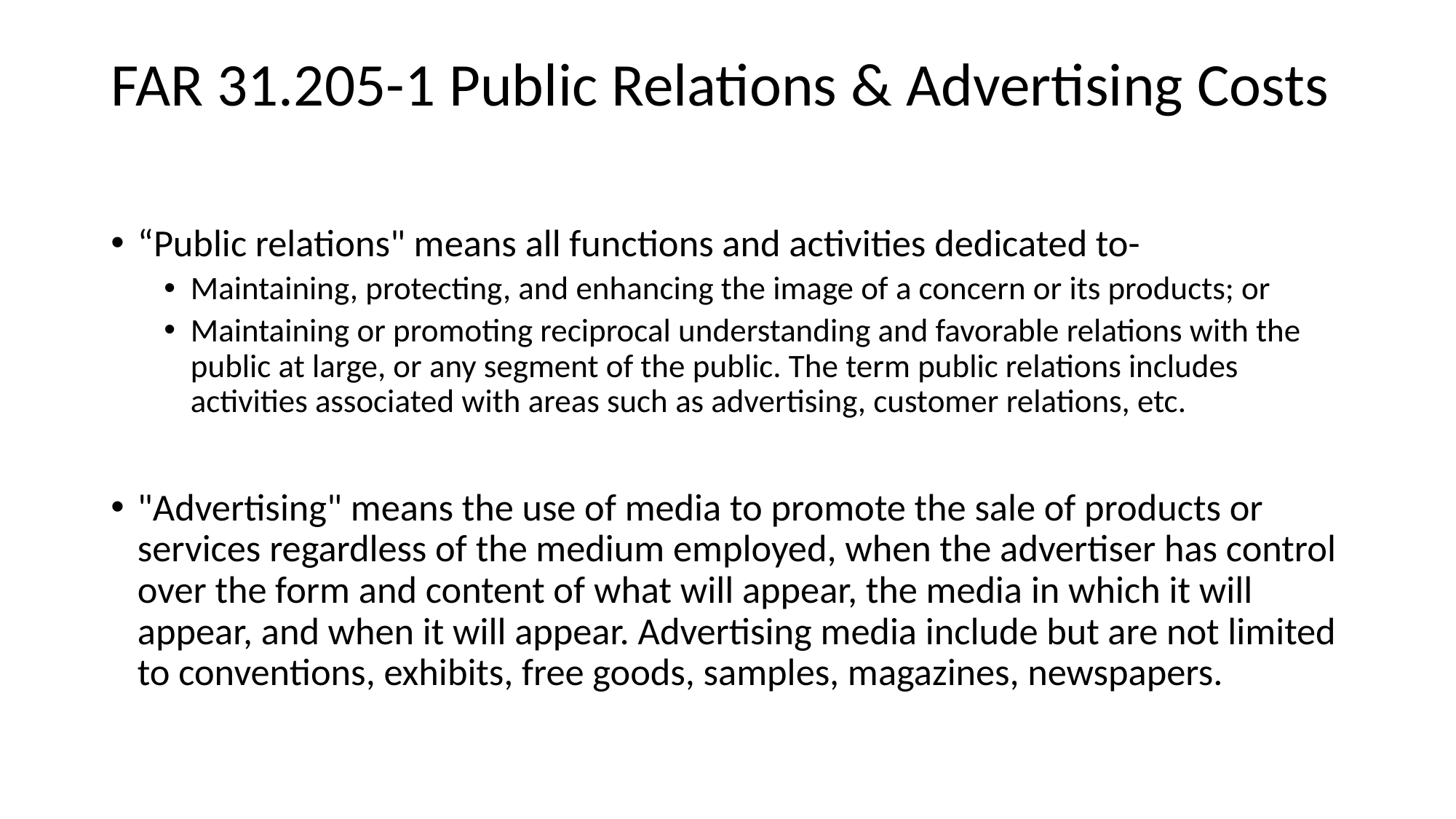

# FAR 31.205-1 Public Relations & Advertising Costs
“Public relations" means all functions and activities dedicated to-
Maintaining, protecting, and enhancing the image of a concern or its products; or
Maintaining or promoting reciprocal understanding and favorable relations with the public at large, or any segment of the public. The term public relations includes activities associated with areas such as advertising, customer relations, etc.

"Advertising" means the use of media to promote the sale of products or services regardless of the medium employed, when the advertiser has control over the form and content of what will appear, the media in which it will appear, and when it will appear. Advertising media include but are not limited to conventions, exhibits, free goods, samples, magazines, newspapers.